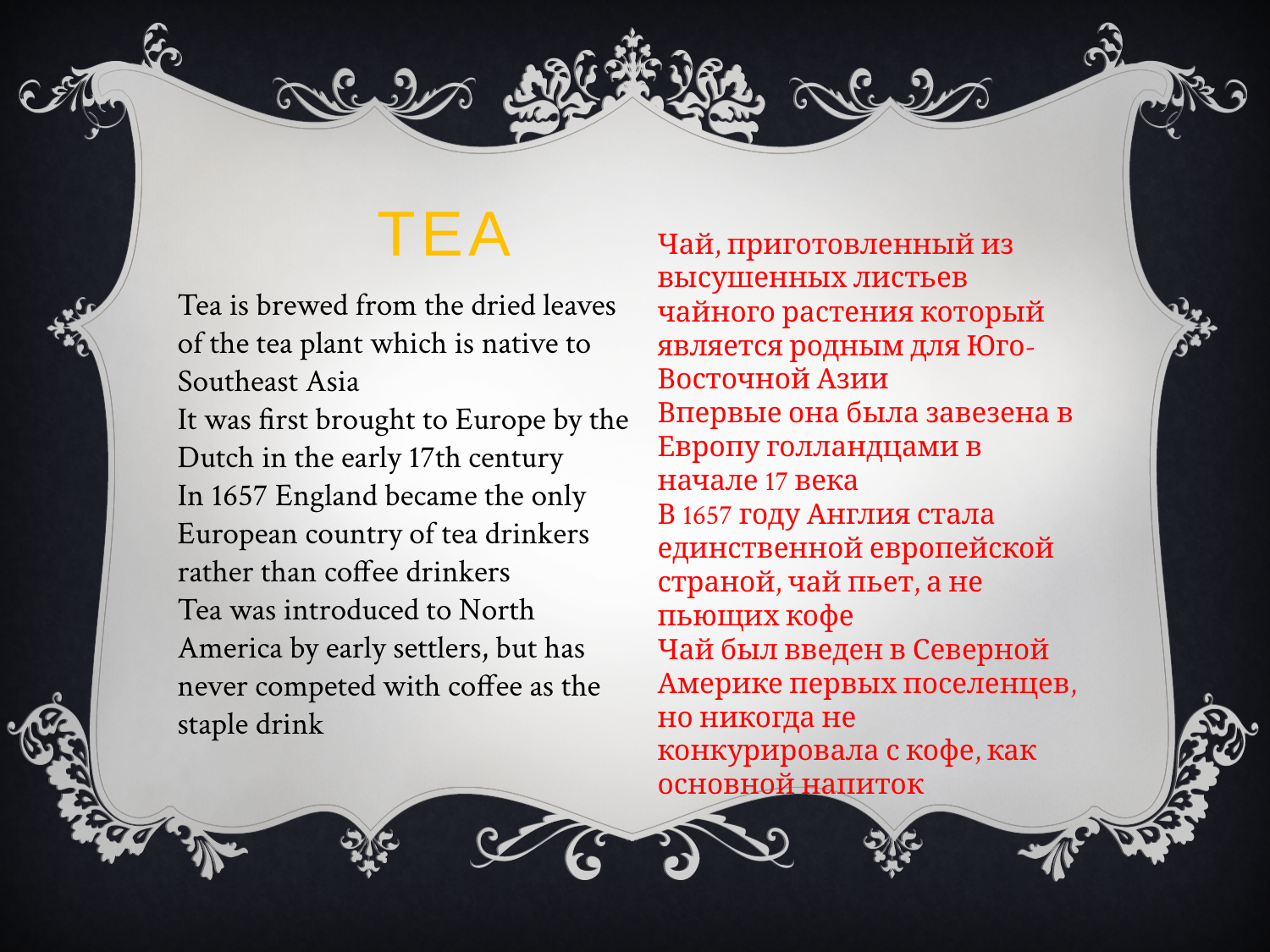

Tea
Чай, приготовленный из высушенных листьев чайного растения который является родным для Юго-Восточной Азии
Впервые она была завезена в Европу голландцами в начале 17 века
В 1657 году Англия стала единственной европейской страной, чай пьет, а не пьющих кофе
Чай был введен в Северной Америке первых поселенцев, но никогда не конкурировала с кофе, как основной напиток
Tea is brewed from the dried leaves of the tea plant which is native to Southeast Asia
It was first brought to Europe by the Dutch in the early 17th century
In 1657 England became the only European country of tea drinkers rather than coffee drinkers
Tea was introduced to North America by early settlers, but has never competed with coffee as the staple drink